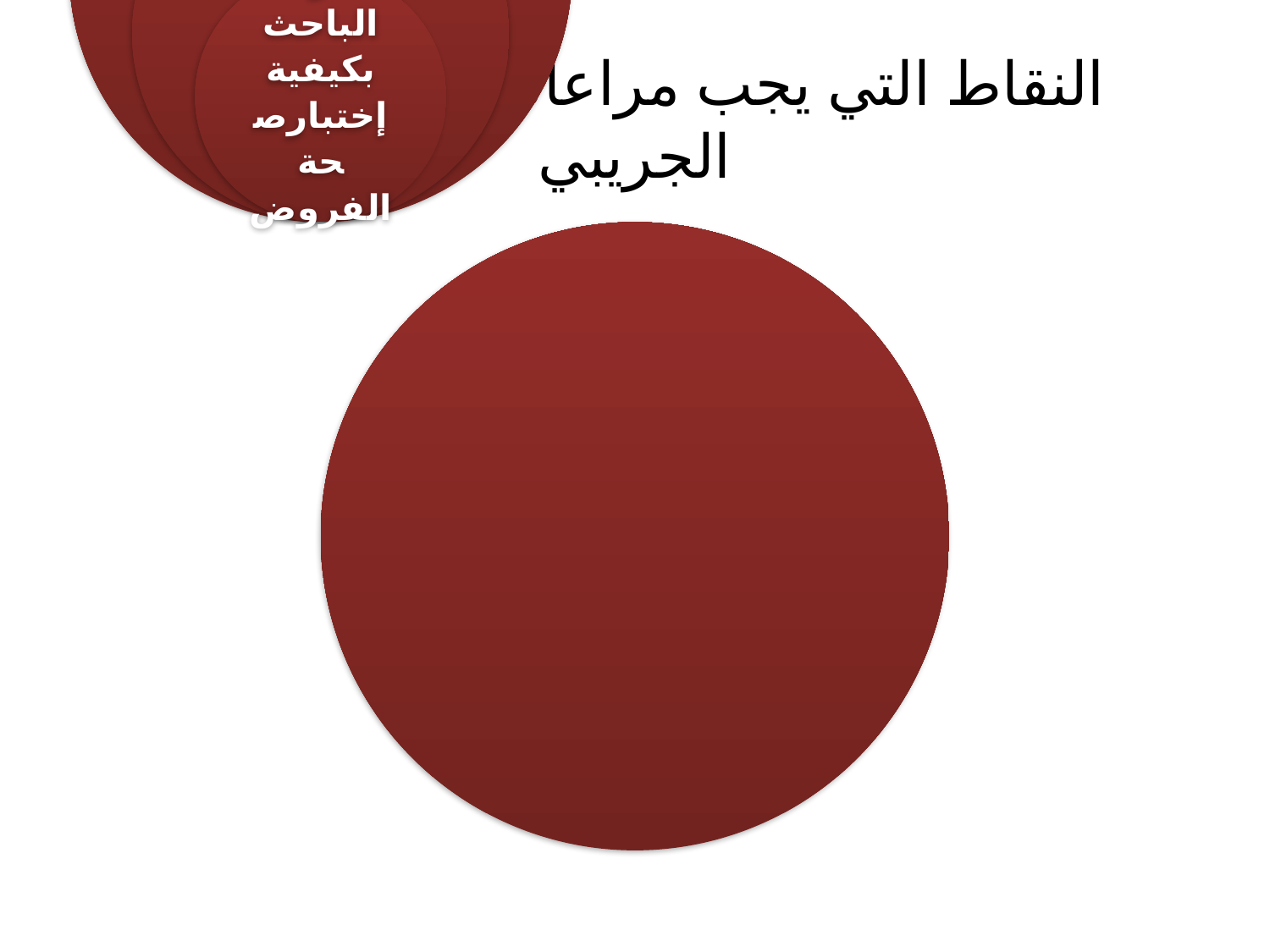

# النقاط التي يجب مراعاتها عند التصميم الجريبي